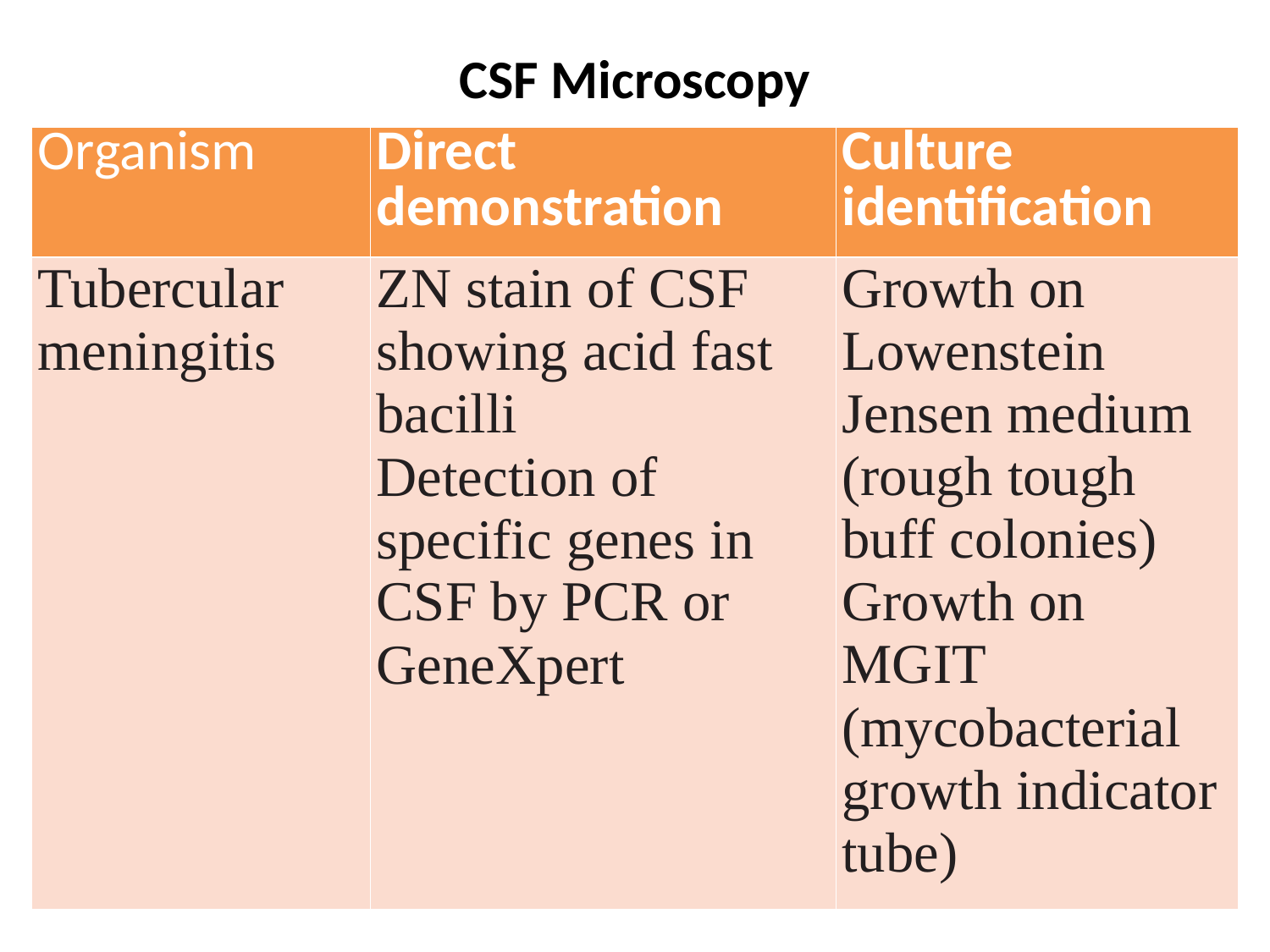

# CSF Microscopy
| Organism | Direct demonstration | Culture identification |
| --- | --- | --- |
| Tubercular meningitis | ZN stain of CSF showing acid fast bacilli Detection of specific genes in CSF by PCR or GeneXpert | Growth on Lowenstein Jensen medium (rough tough buff colonies) Growth on MGIT (mycobacterial growth indicator tube) |